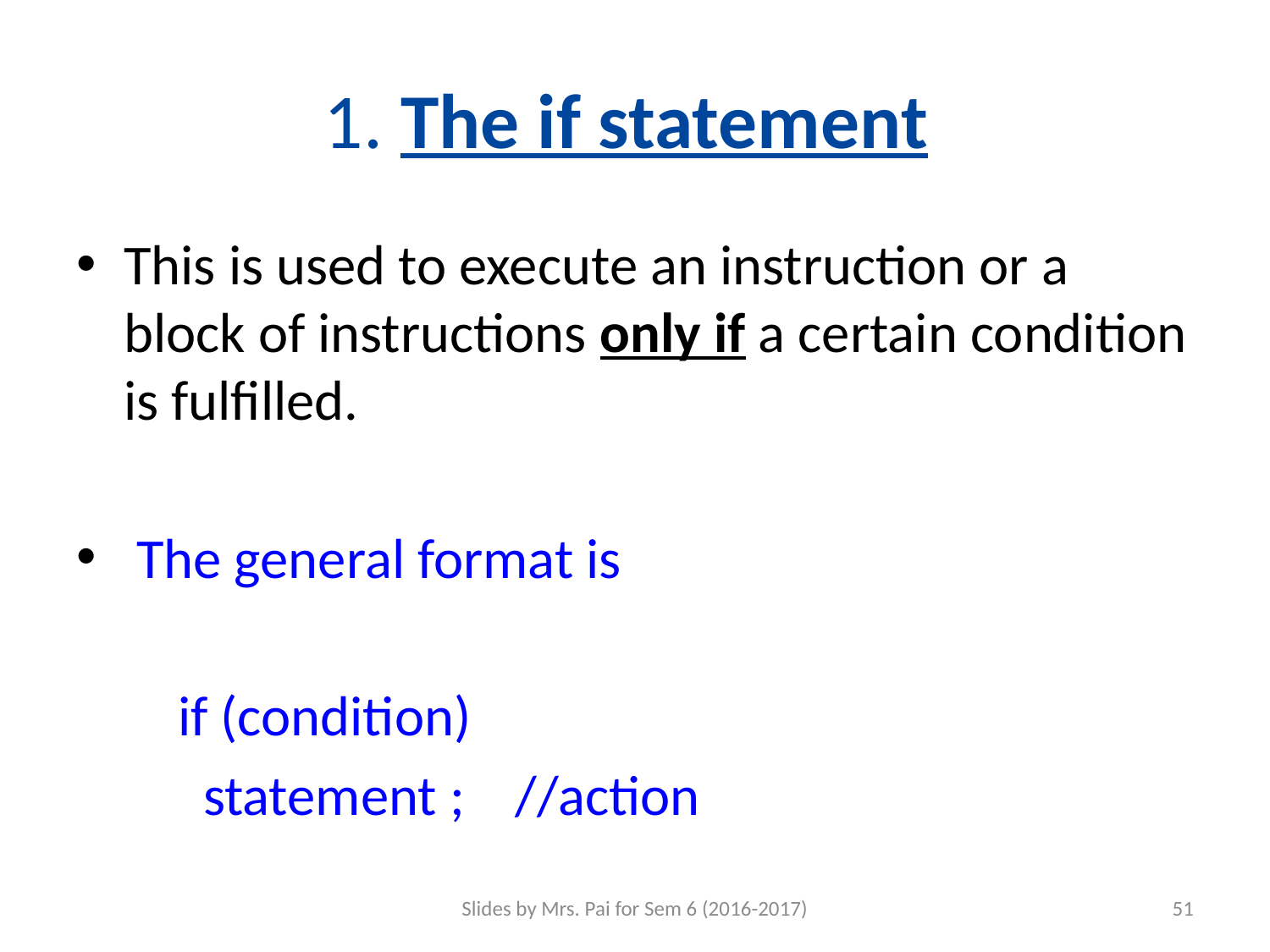

# 1. The if statement
This is used to execute an instruction or a block of instructions only if a certain condition is fulfilled.

 The general format is

        if (condition)
          statement ;    //action
Slides by Mrs. Pai for Sem 6 (2016-2017)
51